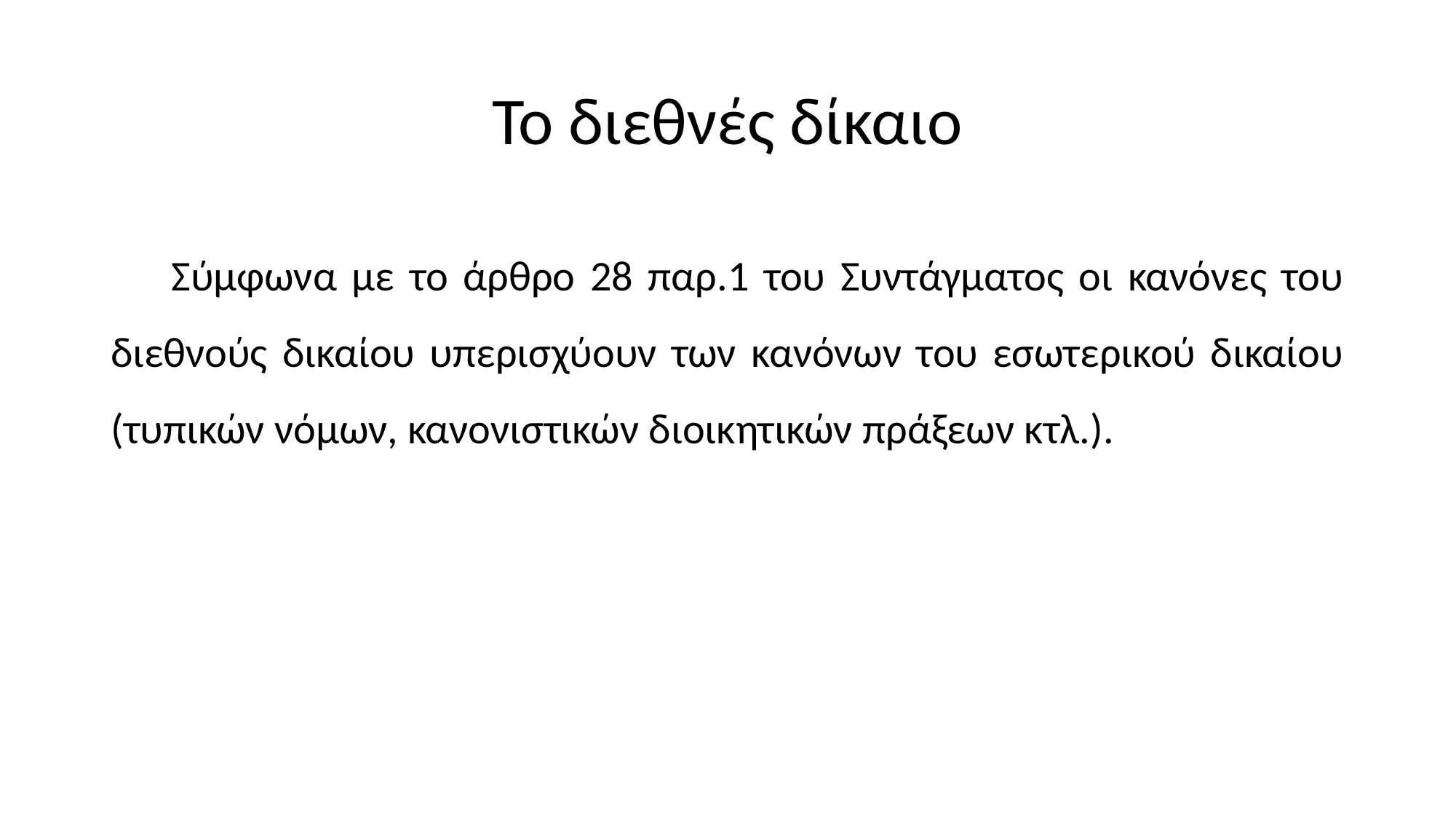

# Το διεθνές δίκαιο
    Σύμφωνα με το άρθρο 28 παρ.1 του Συντάγματος οι κανόνες του διεθνούς δικαίου υπερισχύουν των κανόνων του εσωτερικού δικαίου (τυπικών νόμων, κανονιστικών διοικητικών πράξεων κτλ.).